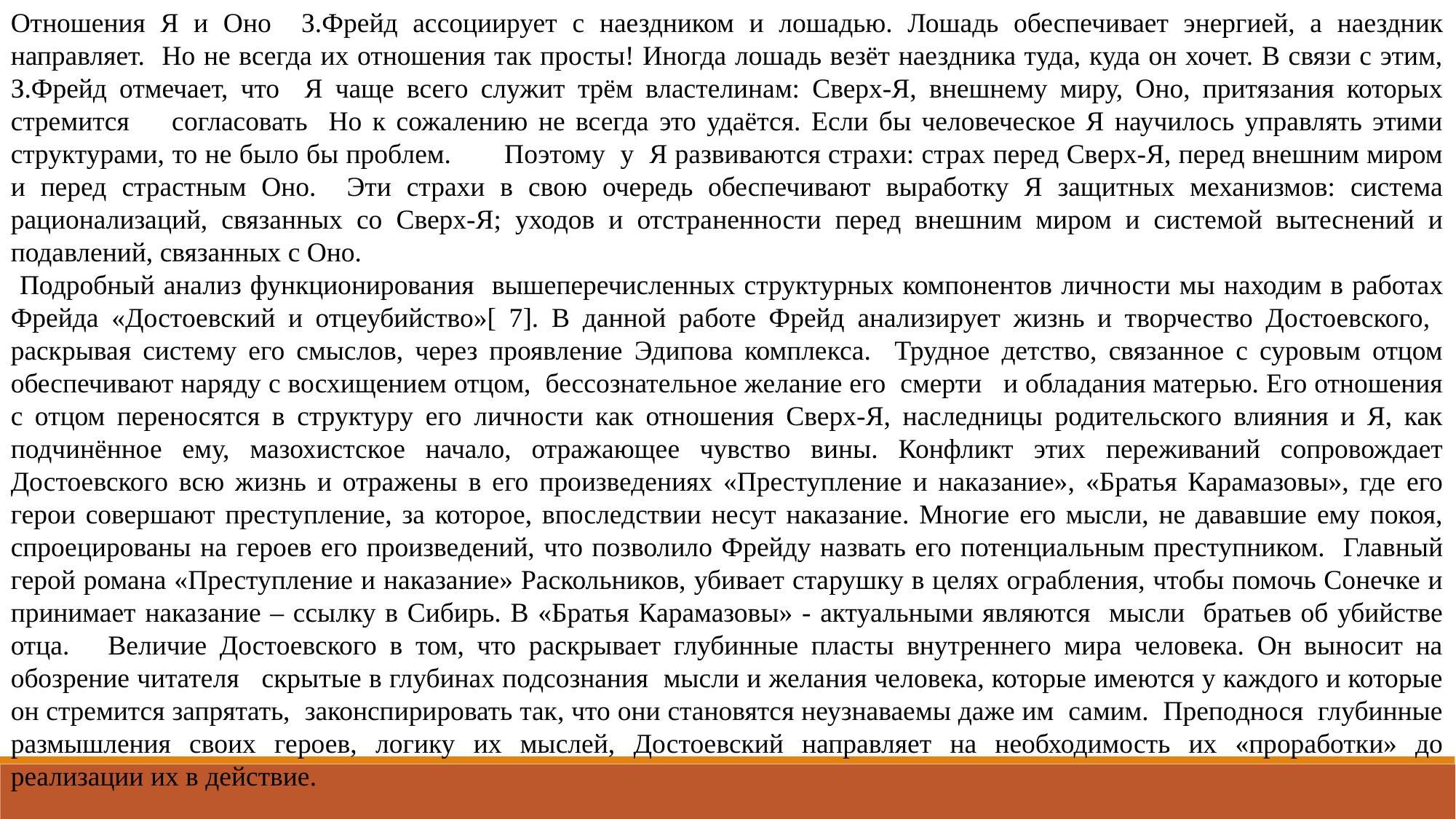

Отношения Я и Оно  З.Фрейд ассоциирует с наездником и лошадью. Лошадь обеспечивает энергией, а наездник направляет.  Но не всегда их отношения так просты! Иногда лошадь везёт наездника туда, куда он хочет. В связи с этим, З.Фрейд отмечает, что  Я чаще всего служит трём властелинам: Сверх-Я, внешнему миру, Оно, притязания которых стремится    согласовать  Но к сожалению не всегда это удаётся. Если бы человеческое Я научилось управлять этими структурами, то не было бы проблем.       Поэтому  у  Я развиваются страхи: страх перед Сверх-Я, перед внешним миром и перед страстным Оно.  Эти страхи в свою очередь обеспечивают выработку Я защитных механизмов: система рационализаций, связанных со Сверх-Я; уходов и отстраненности перед внешним миром и системой вытеснений и подавлений, связанных с Оно.
 Подробный анализ функционирования  вышеперечисленных структурных компонентов личности мы находим в работах Фрейда «Достоевский и отцеубийство»[ 7]. В данной работе Фрейд анализирует жизнь и творчество Достоевского,  раскрывая систему его смыслов, через проявление Эдипова комплекса.  Трудное детство, связанное с суровым отцом обеспечивают наряду с восхищением отцом,  бессознательное желание его  смерти   и обладания матерью. Его отношения с отцом переносятся в структуру его личности как отношения Сверх-Я, наследницы родительского влияния и Я, как подчинённое ему, мазохистское начало, отражающее чувство вины. Конфликт этих переживаний сопровождает Достоевского всю жизнь и отражены в его произведениях «Преступление и наказание», «Братья Карамазовы», где его герои совершают преступление, за которое, впоследствии несут наказание. Многие его мысли, не дававшие ему покоя, спроецированы на героев его произведений, что позволило Фрейду назвать его потенциальным преступником.  Главный герой романа «Преступление и наказание» Раскольников, убивает старушку в целях ограбления, чтобы помочь Сонечке и принимает наказание – ссылку в Сибирь. В «Братья Карамазовы» - актуальными являются  мысли  братьев об убийстве отца.   Величие Достоевского в том, что раскрывает глубинные пласты внутреннего мира человека. Он выносит на обозрение читателя   скрытые в глубинах подсознания  мысли и желания человека, которые имеются у каждого и которые он стремится запрятать,  законспирировать так, что они становятся неузнаваемы даже им  самим.  Преподнося  глубинные размышления своих героев, логику их мыслей, Достоевский направляет на необходимость их «проработки» до реализации их в действие.